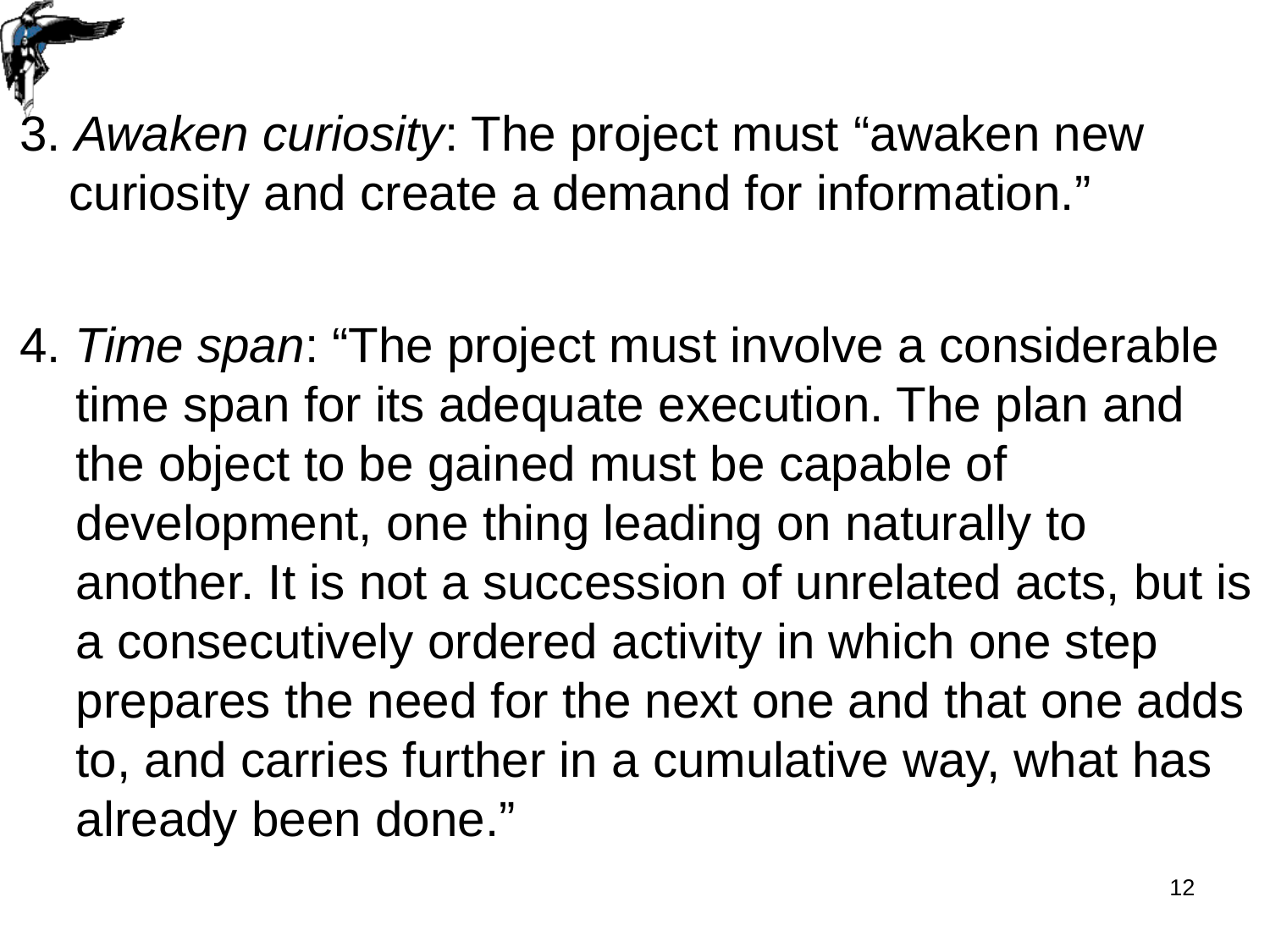

3. Awaken curiosity: The project must “awaken new curiosity and create a demand for information.”
4. Time span: “The project must involve a considerable time span for its adequate execution. The plan and the object to be gained must be capable of development, one thing leading on naturally to another. It is not a succession of unrelated acts, but is a consecutively ordered activity in which one step prepares the need for the next one and that one adds to, and carries further in a cumulative way, what has already been done.”
12